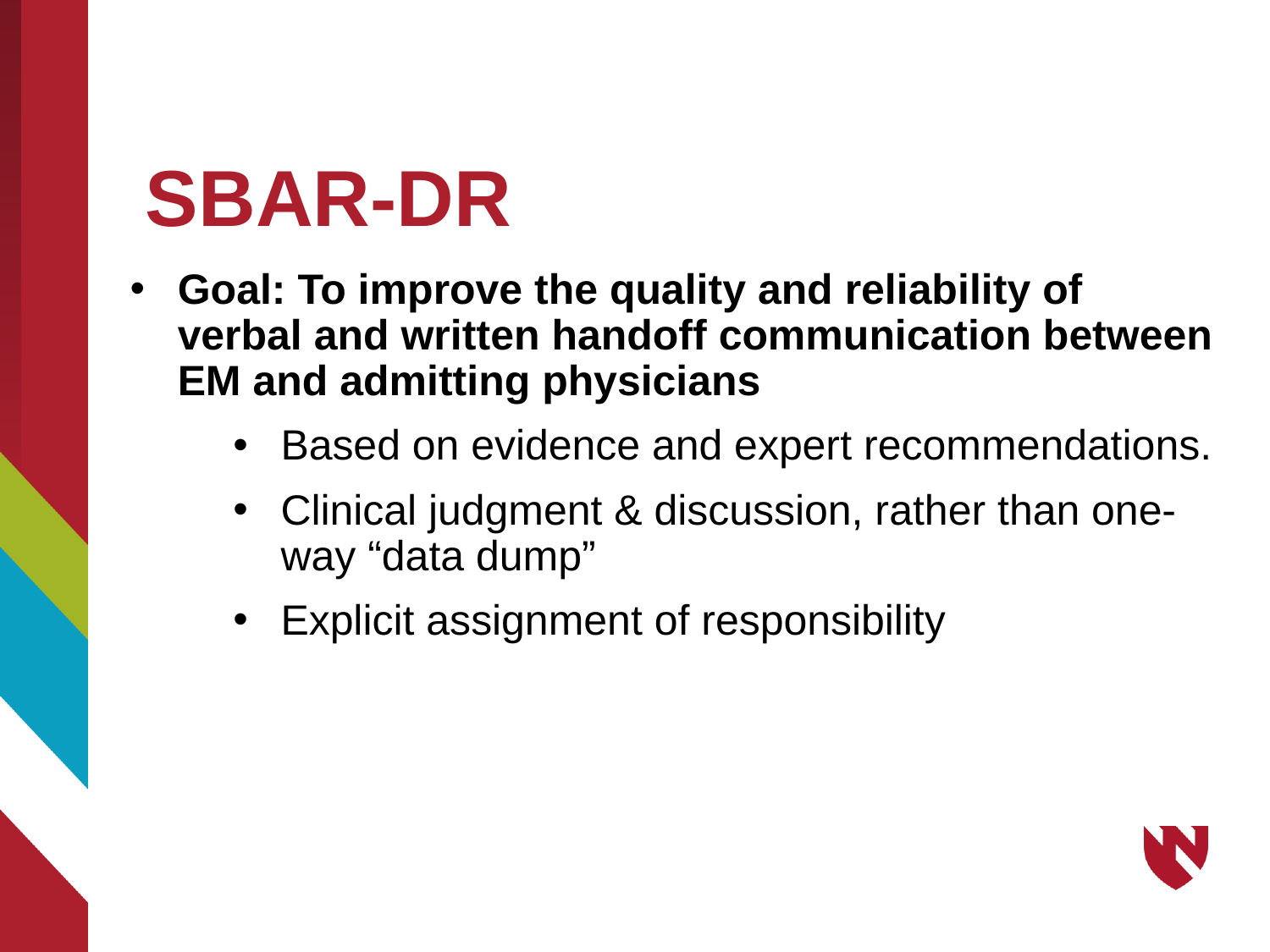

# SBAR-DR
Goal: To improve the quality and reliability of verbal and written handoff communication between EM and admitting physicians
Based on evidence and expert recommendations.
Clinical judgment & discussion, rather than one-way “data dump”
Explicit assignment of responsibility